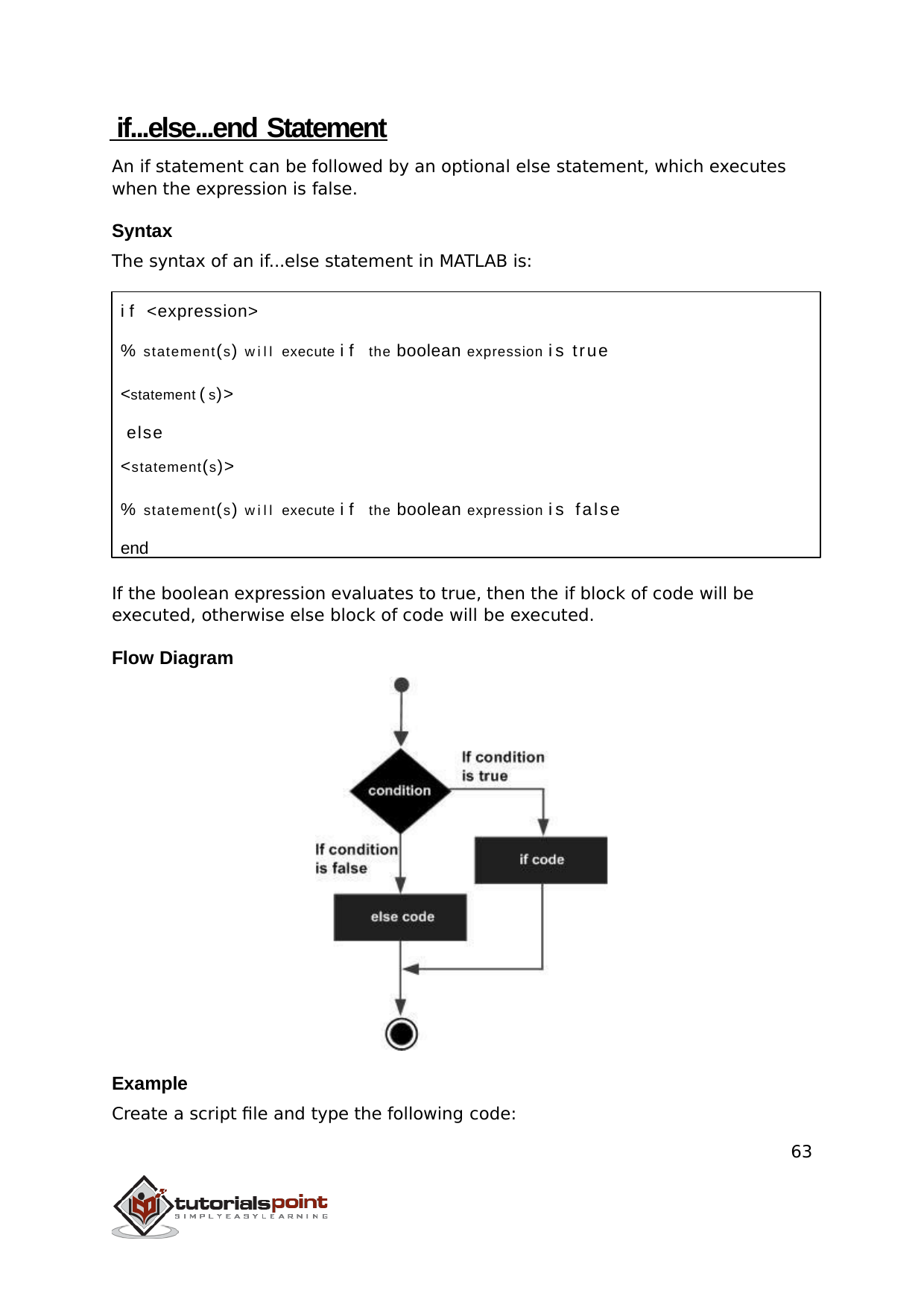

if...else...end Statement
An if statement can be followed by an optional else statement, which executes  when the expression is false.

Syntax
The syntax of an if...else statement in MATLAB is:
if <expression>

% statement(s) will execute if the boolean expression is true
<statement(s)>  else
<statement(s)>
% statement(s) will execute if the boolean expression is false  end
If the boolean expression evaluates to true, then the if block of code will be  executed, otherwise else block of code will be executed.

Flow Diagram

Example
Create a script file and type the following code:
63